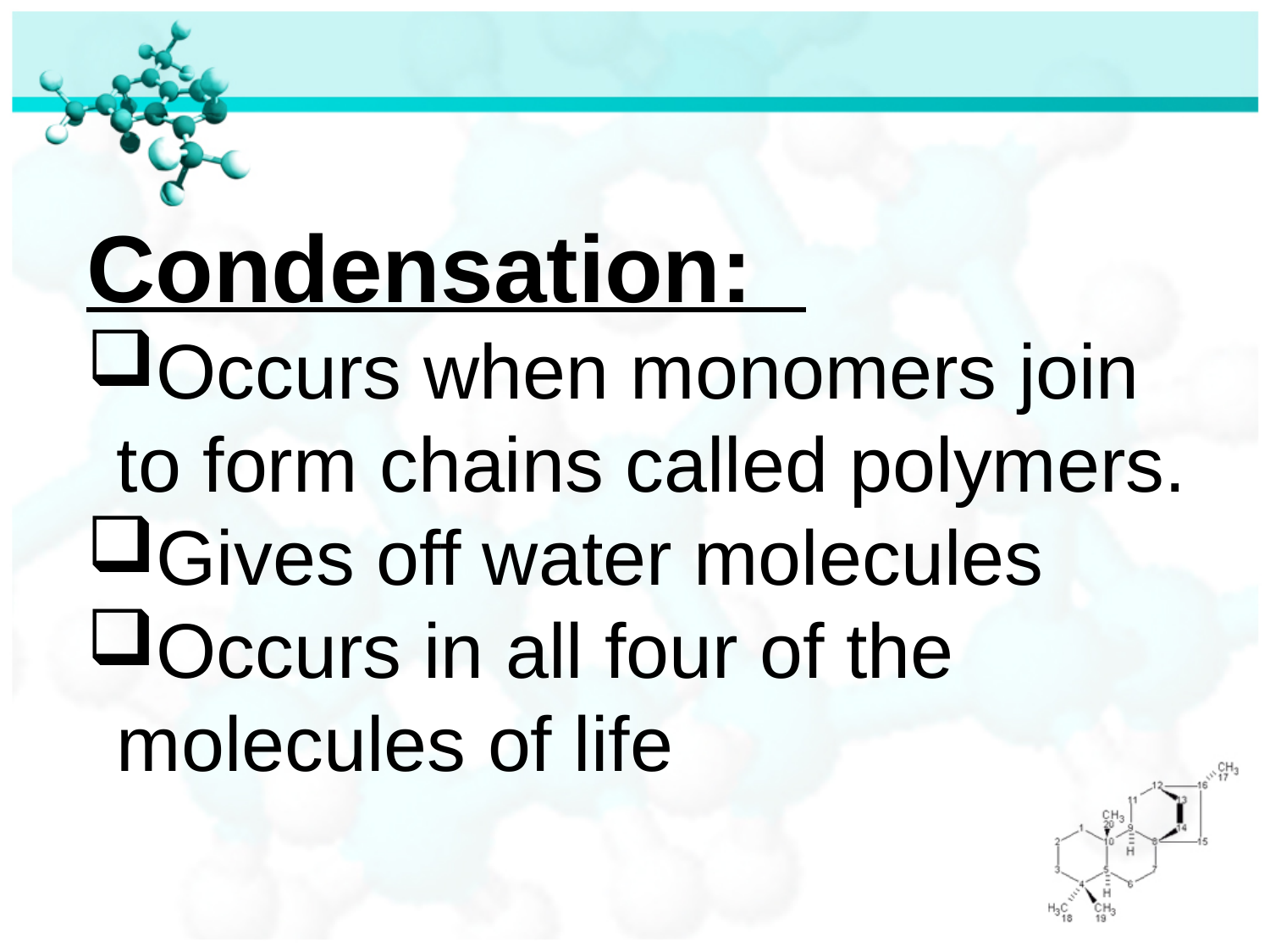

Condensation:
Occurs when monomers join to form chains called polymers.
Gives off water molecules
Occurs in all four of the molecules of life